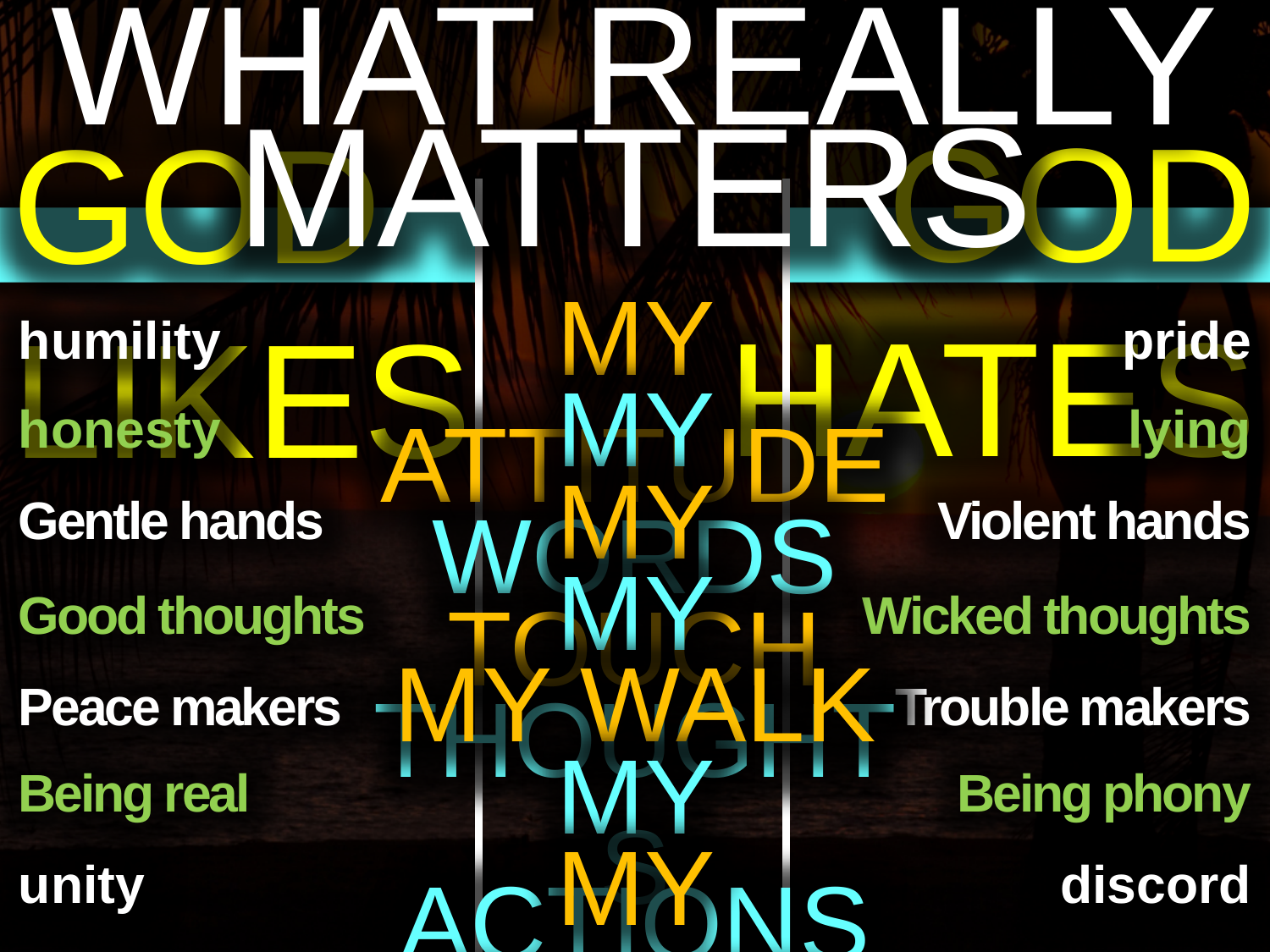

WHAT REALLY
MATTERS
GOD HATES
GOD LIKES

MY ATTITUDE
humility
pride
MY WORDS
honesty
lying
MY TOUCH
Gentle hands
Violent hands
MY THOUGHTS
Good thoughts
Wicked thoughts
MY WALK
Peace makers
Trouble makers
MY ACTIONS
Being real
Being phony
MY HEART
unity
discord